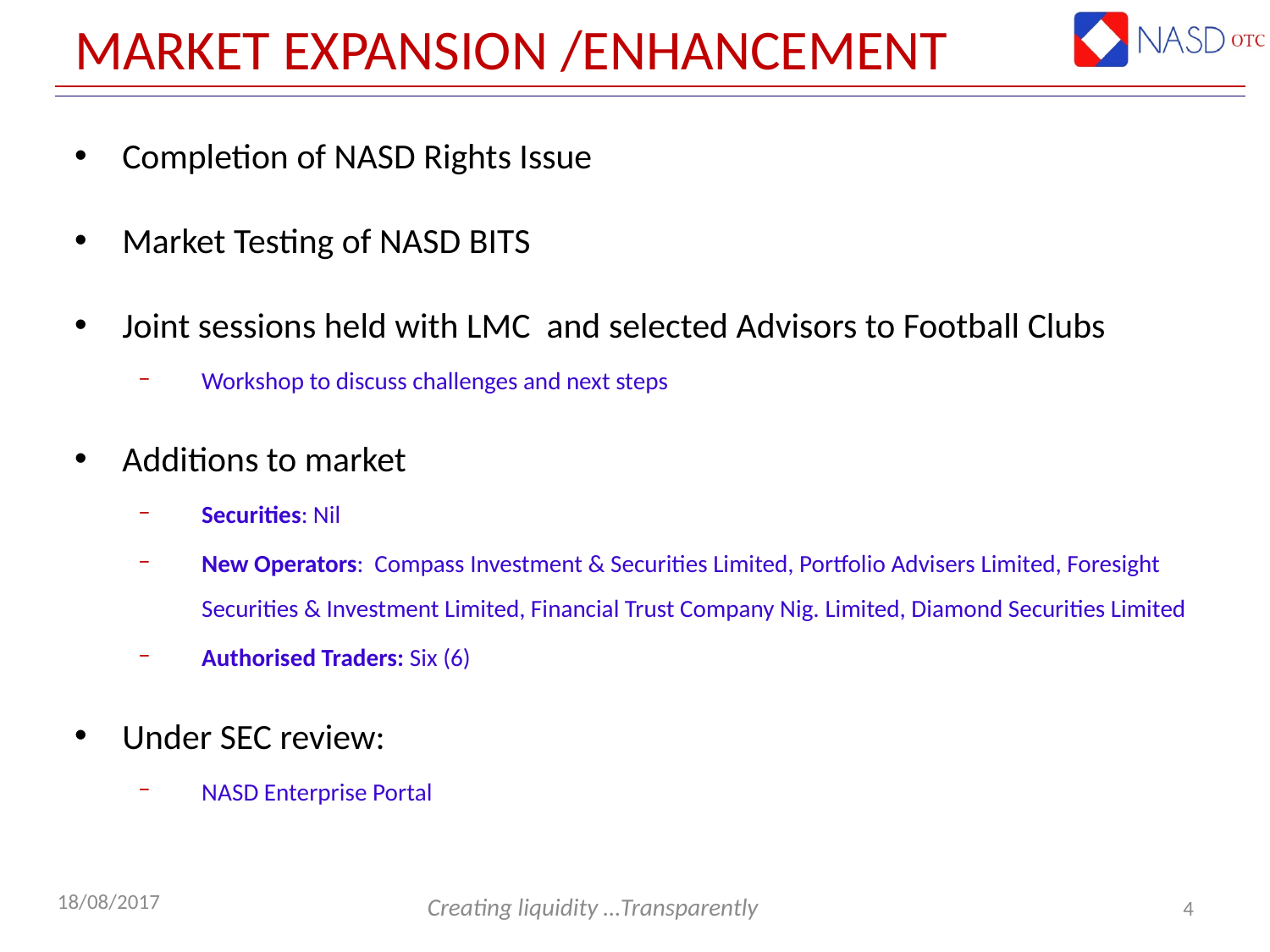

# Market Expansion /enhancement
Completion of NASD Rights Issue
Market Testing of NASD BITS
Joint sessions held with LMC  and selected Advisors to Football Clubs
Workshop to discuss challenges and next steps
Additions to market
Securities: Nil
New Operators:  Compass Investment & Securities Limited, Portfolio Advisers Limited, Foresight Securities & Investment Limited, Financial Trust Company Nig. Limited, Diamond Securities Limited
Authorised Traders: Six (6)
Under SEC review:
NASD Enterprise Portal
4